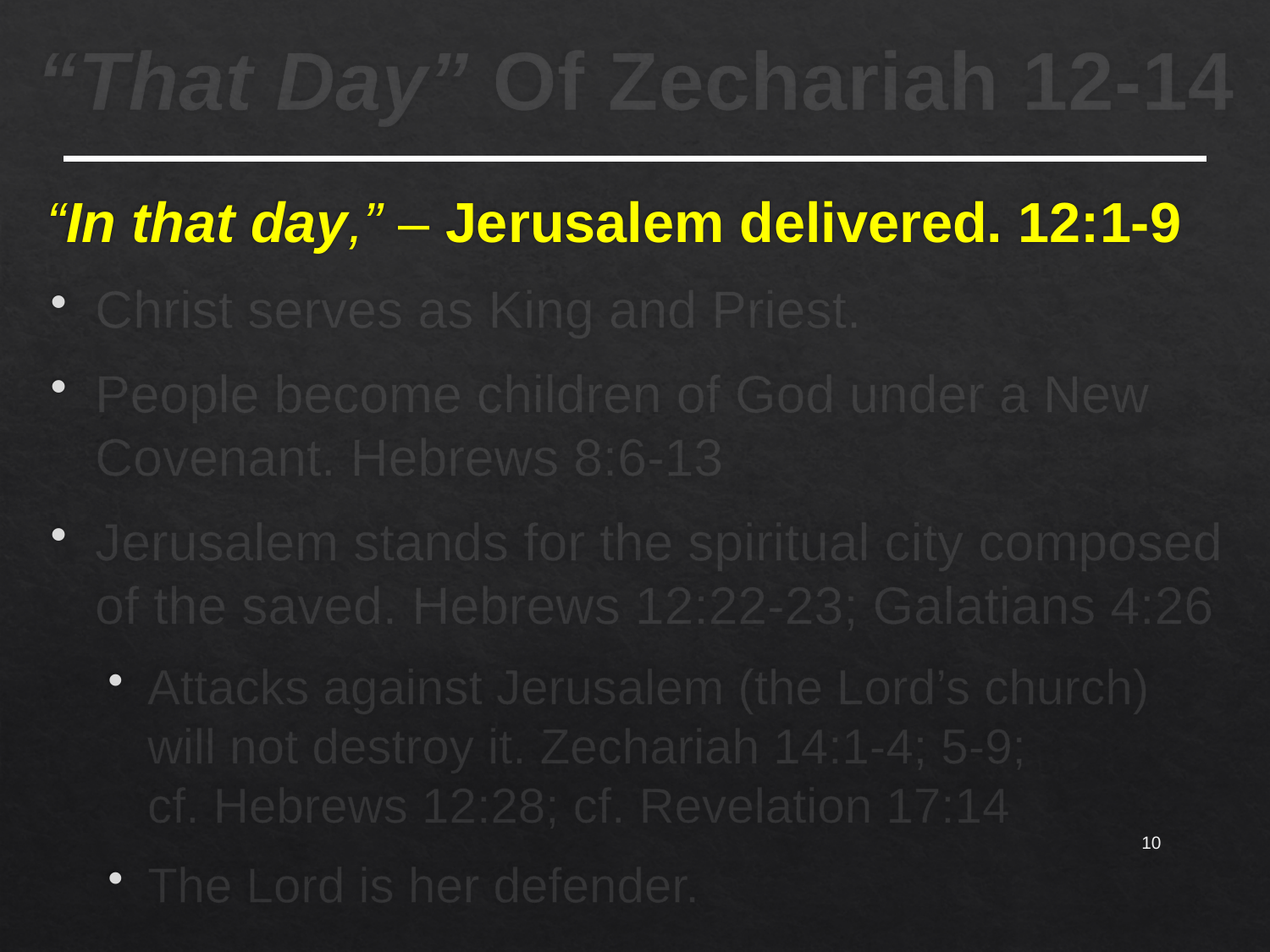

# “That Day” Of Zechariah 12-14
“In that day,” – Jerusalem delivered. 12:1-9
Christ serves as King and Priest.
People become children of God under a New Covenant. Hebrews 8:6-13
Jerusalem stands for the spiritual city composed of the saved. Hebrews 12:22-23; Galatians 4:26
Attacks against Jerusalem (the Lord’s church) will not destroy it. Zechariah 14:1-4; 5-9;
cf. Hebrews 12:28; cf. Revelation 17:14
The Lord is her defender.
10